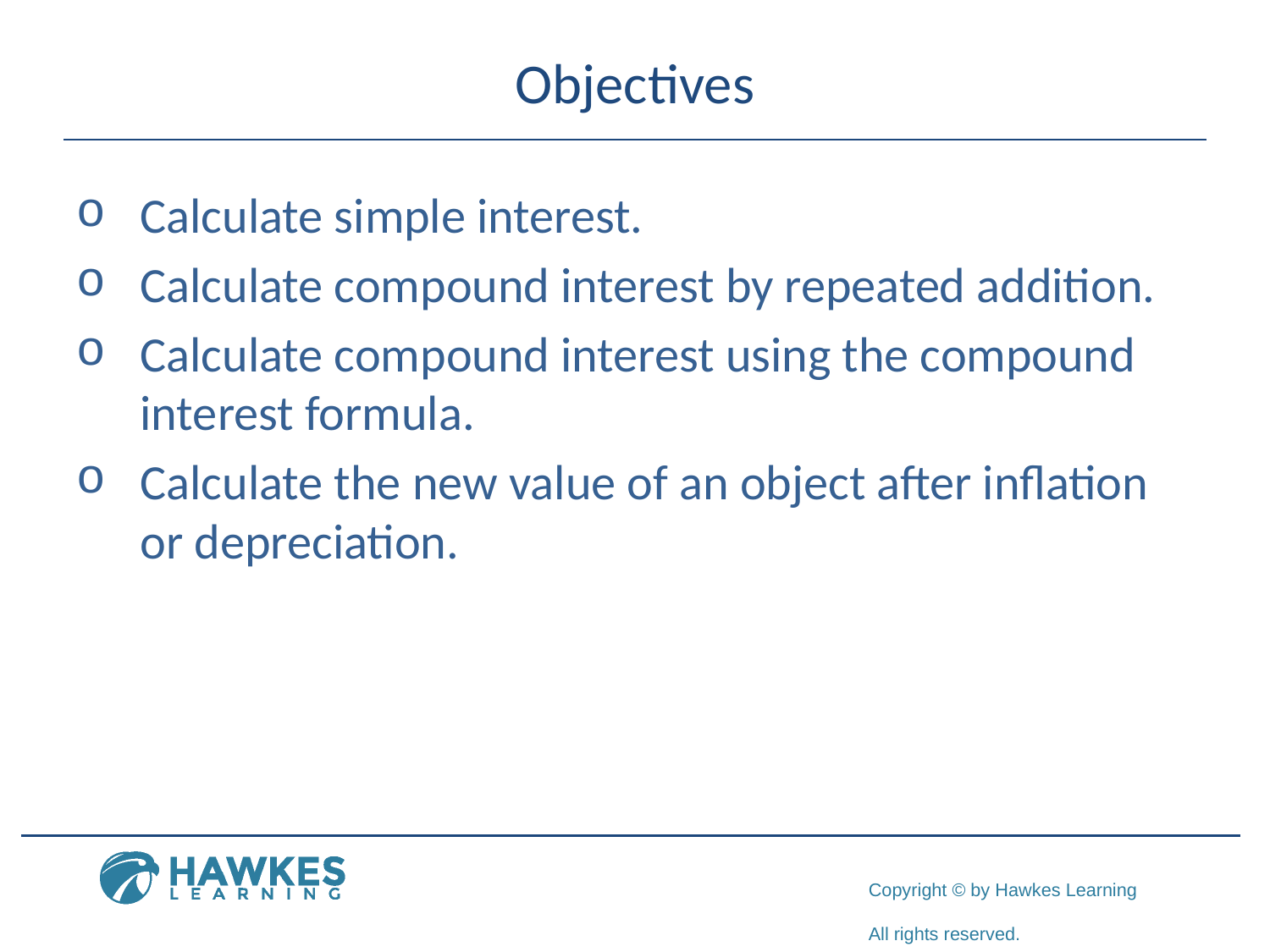

# Objectives
Calculate simple interest.
Calculate compound interest by repeated addition.
Calculate compound interest using the compound interest formula.
Calculate the new value of an object after inflation or depreciation.